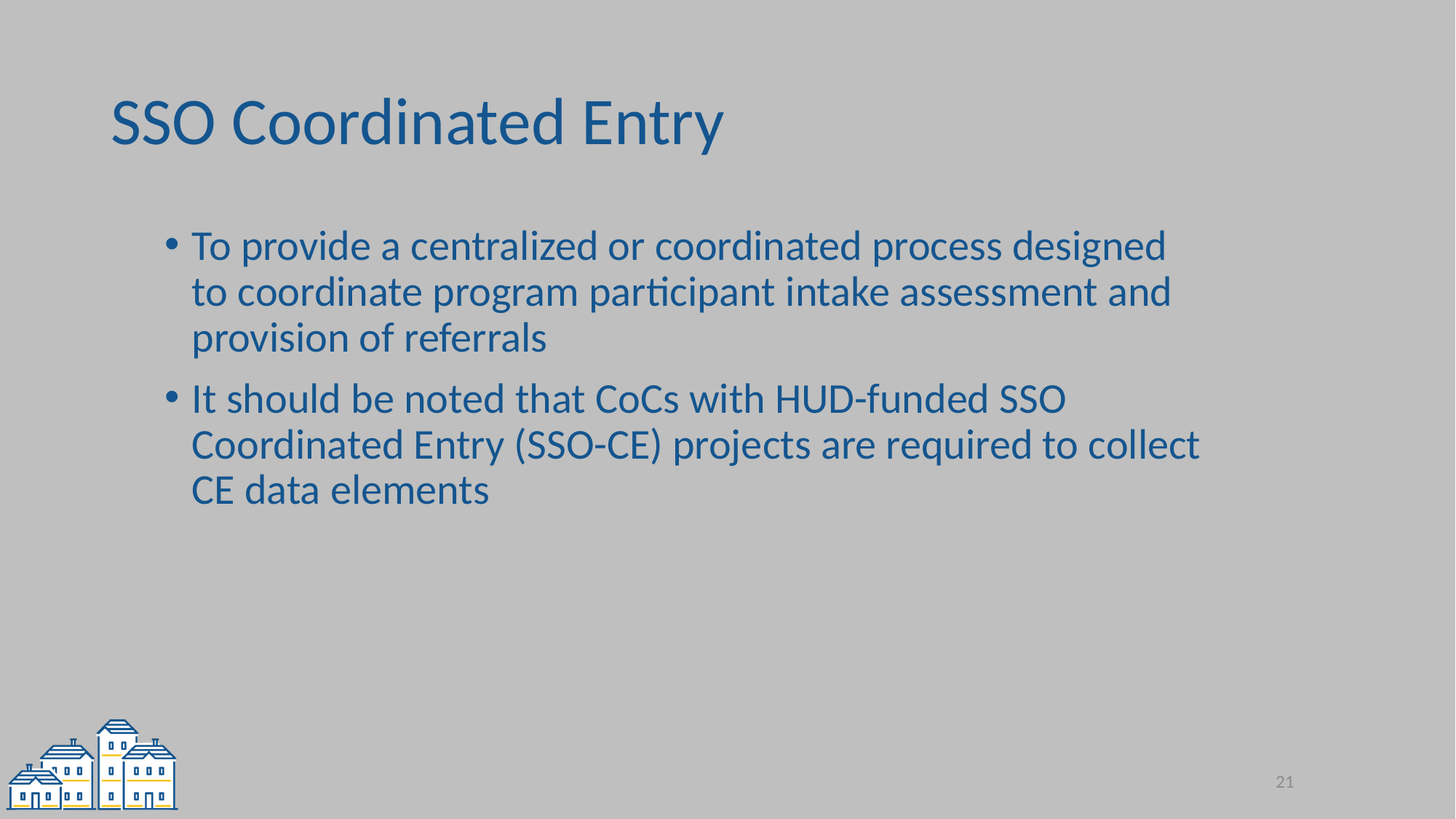

# SSO Coordinated Entry
To provide a centralized or coordinated process designed to coordinate program participant intake assessment and provision of referrals
It should be noted that CoCs with HUD-funded SSO Coordinated Entry (SSO-CE) projects are required to collect CE data elements
21